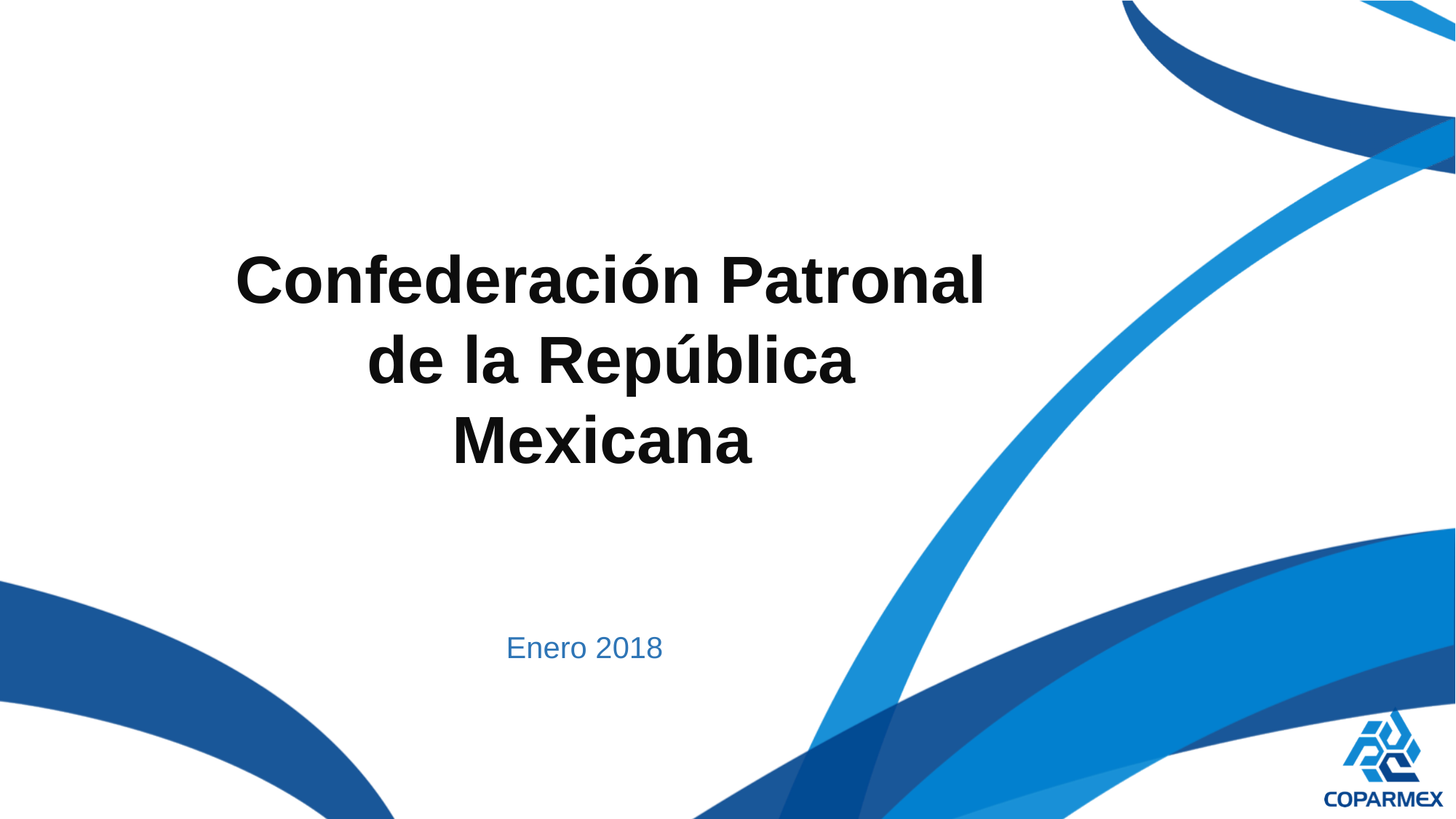

Confederación Patronal de la República Mexicana
Enero 2018